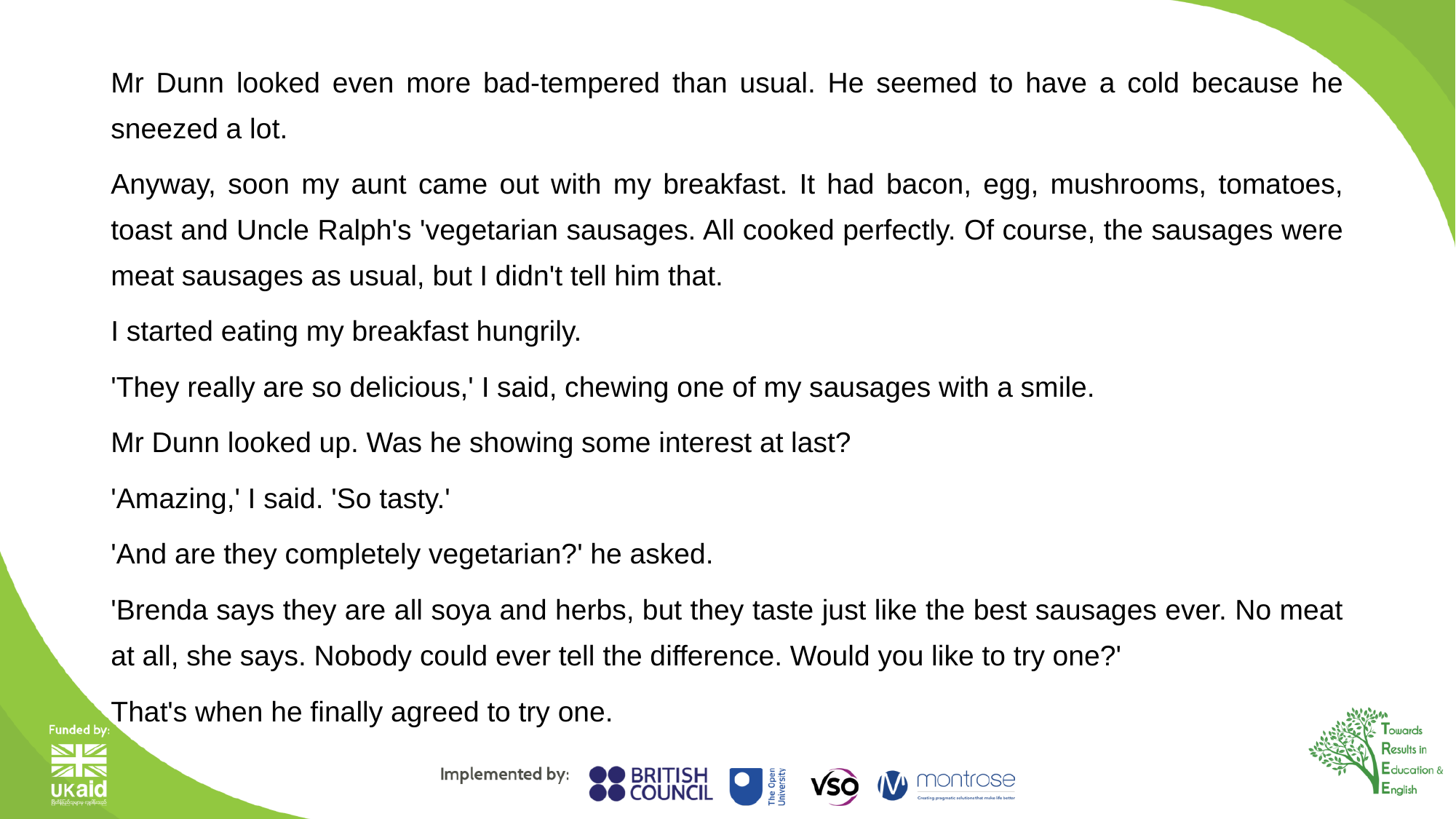

Mr Dunn looked even more bad-tempered than usual. He seemed to have a cold because he sneezed a lot.
Anyway, soon my aunt came out with my breakfast. It had bacon, egg, mushrooms, tomatoes, toast and Uncle Ralph's 'vegetarian sausages. All cooked perfectly. Of course, the sausages were meat sausages as usual, but I didn't tell him that.
I started eating my breakfast hungrily.
'They really are so delicious,' I said, chewing one of my sausages with a smile.
Mr Dunn looked up. Was he showing some interest at last?
'Amazing,' I said. 'So tasty.'
'And are they completely vegetarian?' he asked.
'Brenda says they are all soya and herbs, but they taste just like the best sausages ever. No meat at all, she says. Nobody could ever tell the difference. Would you like to try one?'
That's when he finally agreed to try one.